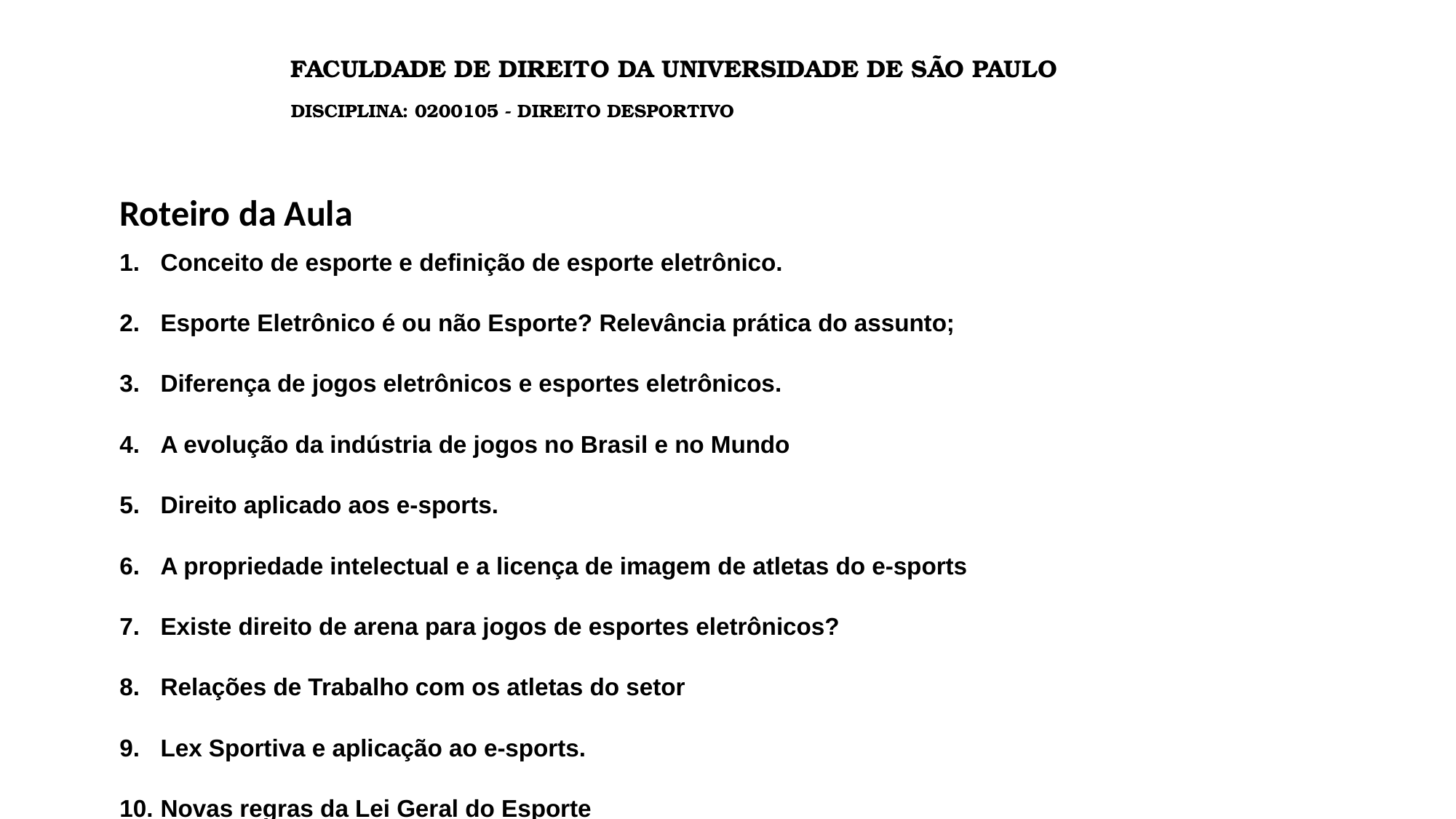

# FACULDADE DE DIREITO DA UNIVERSIDADE DE SÃO PAULO Disciplina: 0200105 - Direito Desportivo
Roteiro da Aula
Conceito de esporte e definição de esporte eletrônico.
Esporte Eletrônico é ou não Esporte? Relevância prática do assunto;
Diferença de jogos eletrônicos e esportes eletrônicos.
A evolução da indústria de jogos no Brasil e no Mundo
Direito aplicado aos e-sports.
A propriedade intelectual e a licença de imagem de atletas do e-sports
Existe direito de arena para jogos de esportes eletrônicos?
Relações de Trabalho com os atletas do setor
Lex Sportiva e aplicação ao e-sports.
Novas regras da Lei Geral do Esporte